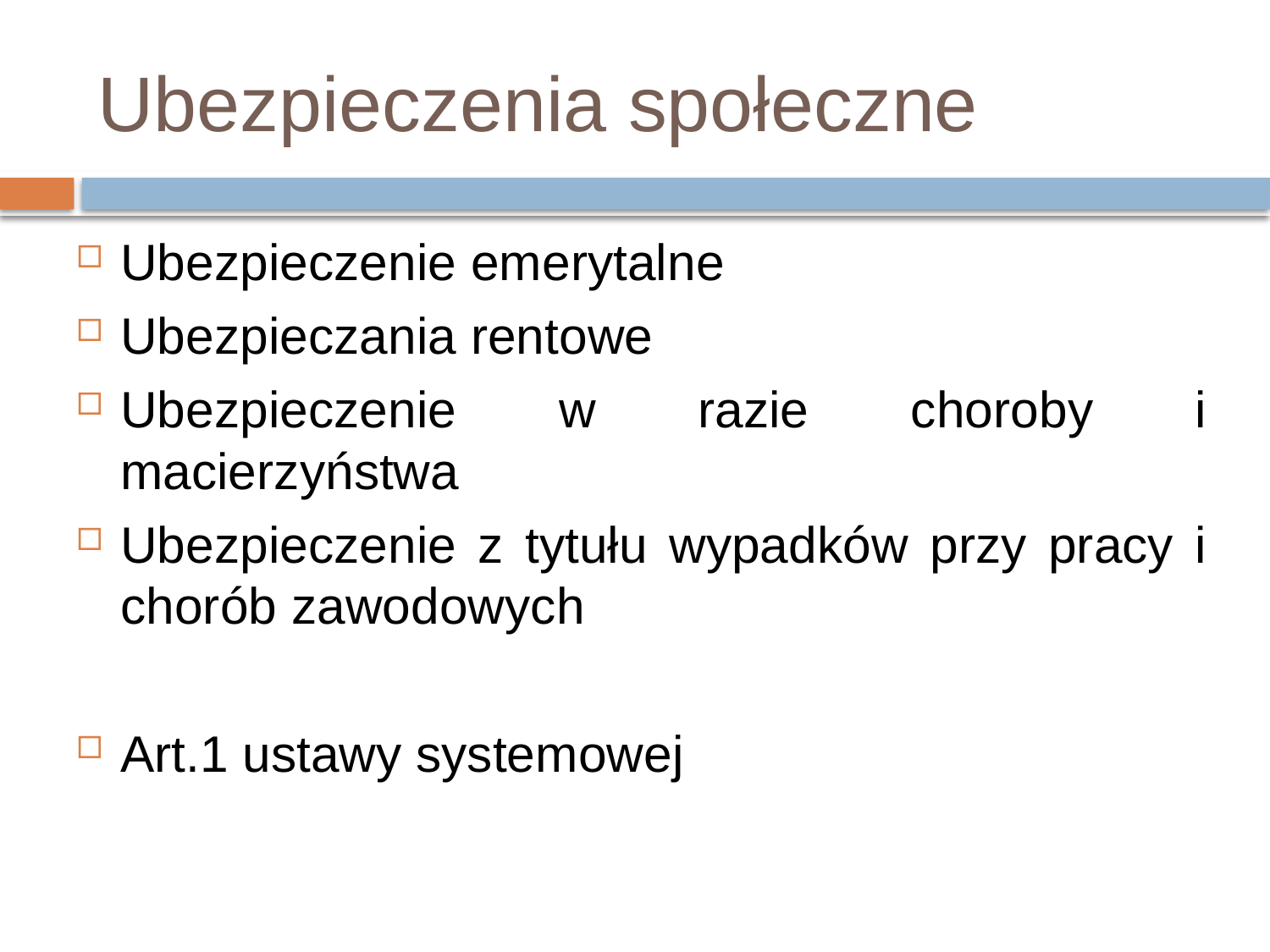

# Ubezpieczenia społeczne
Ubezpieczenie emerytalne
Ubezpieczania rentowe
Ubezpieczenie w razie choroby i macierzyństwa
Ubezpieczenie z tytułu wypadków przy pracy i chorób zawodowych

Art.1 ustawy systemowej